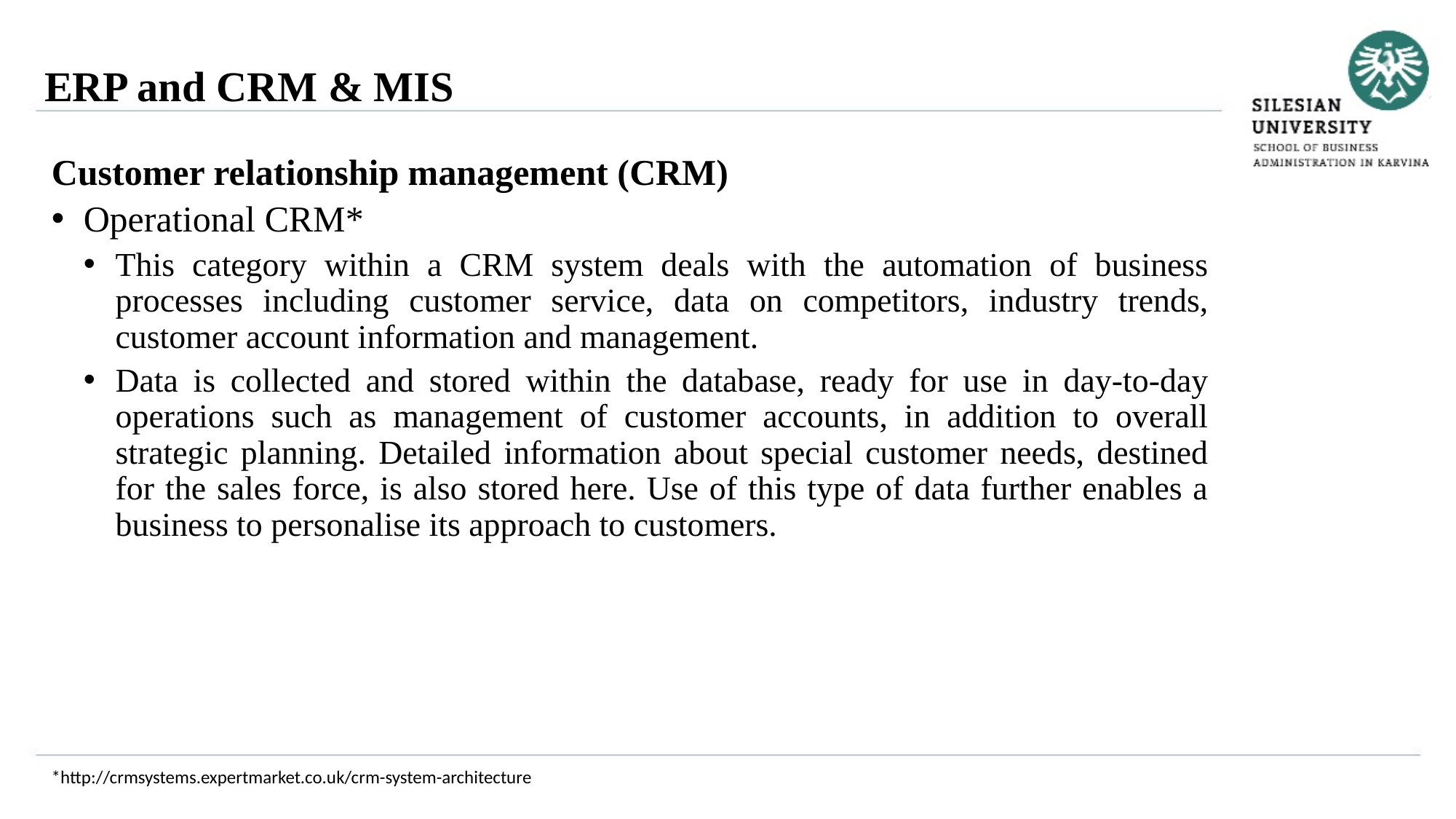

ERP and CRM & MIS
Customer relationship management (CRM)
Operational CRM*
This category within a CRM system deals with the automation of business processes including customer service, data on competitors, industry trends, customer account information and management.
Data is collected and stored within the database, ready for use in day-to-day operations such as management of customer accounts, in addition to overall strategic planning. Detailed information about special customer needs, destined for the sales force, is also stored here. Use of this type of data further enables a business to personalise its approach to customers.

*http://crmsystems.expertmarket.co.uk/crm-system-architecture